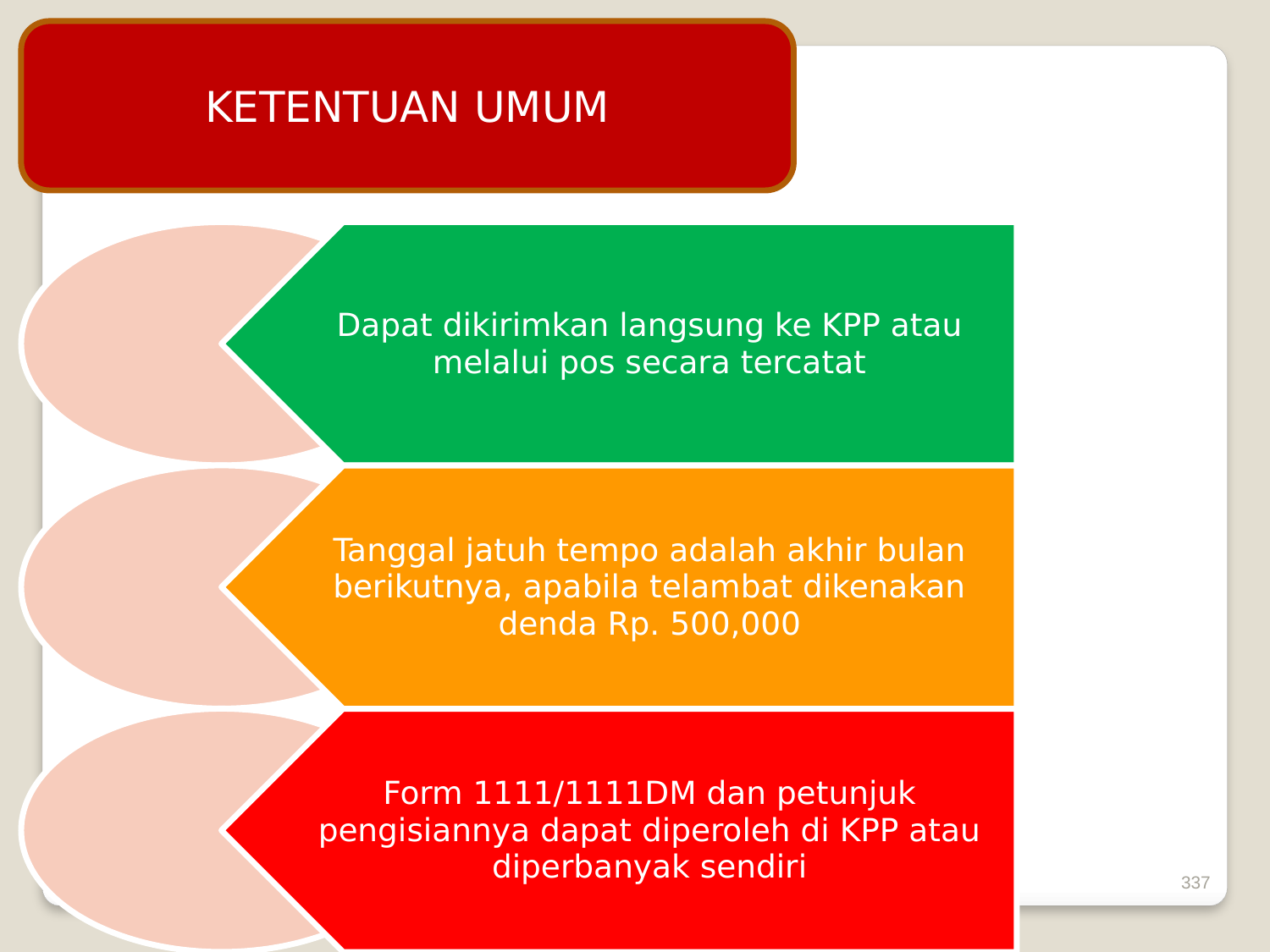

KETENTUAN UMUM
Dapat dikirimkan langsung ke KPP atau melalui pos secara tercatat
Tanggal jatuh tempo adalah akhir bulan berikutnya, apabila telambat dikenakan denda Rp. 500,000
Form 1111/1111DM dan petunjuk pengisiannya dapat diperoleh di KPP atau diperbanyak sendiri
337